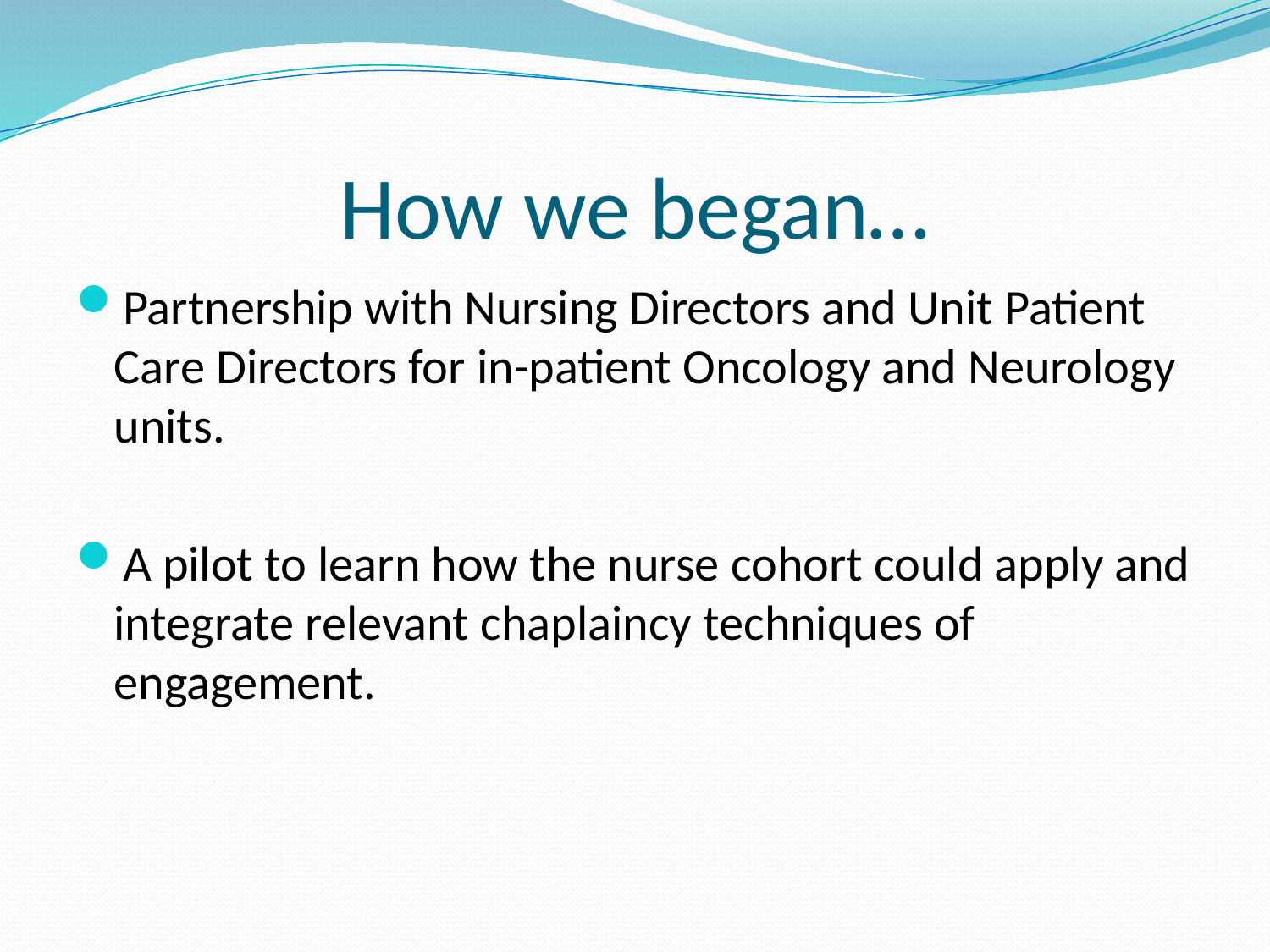

# How we began…
Partnership with Nursing Directors and Unit Patient Care Directors for in-patient Oncology and Neurology units.

A pilot to learn how the nurse cohort could apply and integrate relevant chaplaincy techniques of engagement.